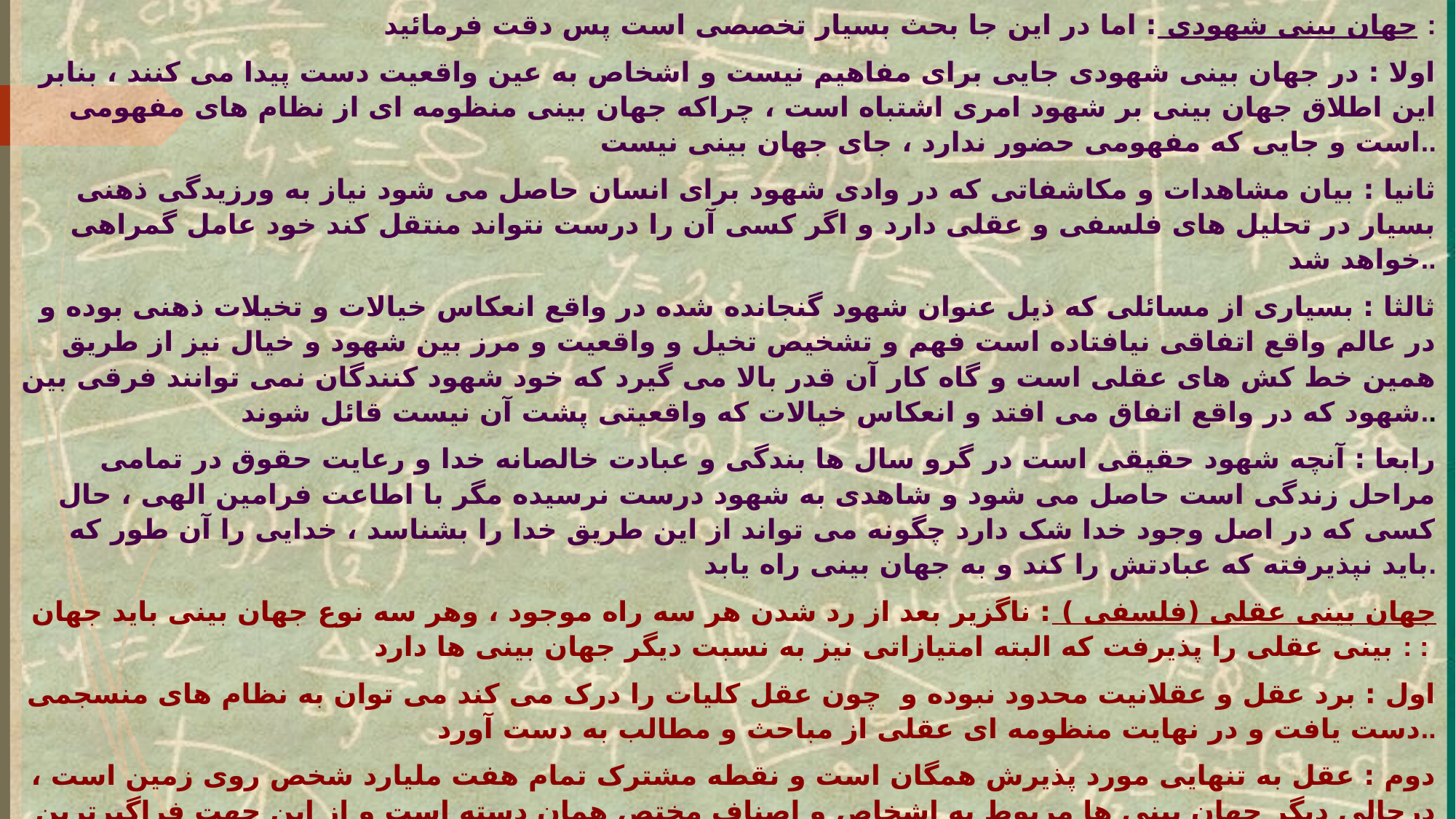

جهان بینی شهودی : اما در این جا بحث بسیار تخصصی است پس دقت فرمائید :
اولا : در جهان بینی شهودی جایی برای مفاهیم نیست و اشخاص به عین واقعیت دست پیدا می کنند ، بنابر این اطلاق جهان بینی بر شهود امری اشتباه است ، چراکه جهان بینی منظومه ای از نظام های مفهومی است و جایی که مفهومی حضور ندارد ، جای جهان بینی نیست..
ثانیا : بیان مشاهدات و مکاشفاتی که در وادی شهود برای انسان حاصل می شود نیاز به ورزیدگی ذهنی بسیار در تحلیل های فلسفی و عقلی دارد و اگر کسی آن را درست نتواند منتقل کند خود عامل گمراهی خواهد شد..
ثالثا : بسیاری از مسائلی که ذیل عنوان شهود گنجانده شده در واقع انعکاس خیالات و تخیلات ذهنی بوده و در عالم واقع اتفاقی نیافتاده است فهم و تشخیص تخیل و واقعیت و مرز بین شهود و خیال نیز از طریق همین خط کش های عقلی است و گاه کار آن قدر بالا می گیرد که خود شهود کنندگان نمی توانند فرقی بین شهود که در واقع اتفاق می افتد و انعکاس خیالات که واقعیتی پشت آن نیست قائل شوند..
رابعا : آنچه شهود حقیقی است در گرو سال ها بندگی و عبادت خالصانه خدا و رعایت حقوق در تمامی مراحل زندگی است حاصل می شود و شاهدی به شهود درست نرسیده مگر با اطاعت فرامین الهی ، حال کسی که در اصل وجود خدا شک دارد چگونه می تواند از این طریق خدا را بشناسد ، خدایی را آن طور که باید نپذیرفته که عبادتش را کند و به جهان بینی راه یابد.
جهان بینی عقلی (فلسفی ) : ناگزیر بعد از رد شدن هر سه راه موجود ، وهر سه نوع جهان بینی باید جهان بینی عقلی را پذیرفت که البته امتیازاتی نیز به نسبت دیگر جهان بینی ها دارد : :
اول : برد عقل و عقلانیت محدود نبوده و  چون عقل کلیات را درک می کند می توان به نظام های منسجمی دست یافت و در نهایت منظومه ای عقلی از مباحث و مطالب به دست آورد..
دوم : عقل به تنهایی مورد پذیرش همگان است و نقطه مشترک تمام هفت ملیارد شخص روی زمین است ، درحالی دیگر جهان بینی ها مربوط به اشخاص و اصناف مختص همان دسته است و از این جهت فراگیرترین نوع جهان بینی است..
سوم : از همه مهمتر اگر با ساز و کاری که در بخش بعد گفته خواهد شد پیش رویم نه تنها خطایی در این نوع جهان بینی وجود نخواهد داشت بلکه امکان آن نیز منتفی خواهد بود و به دیگر بیان محال است انسان اشتباهی کند..